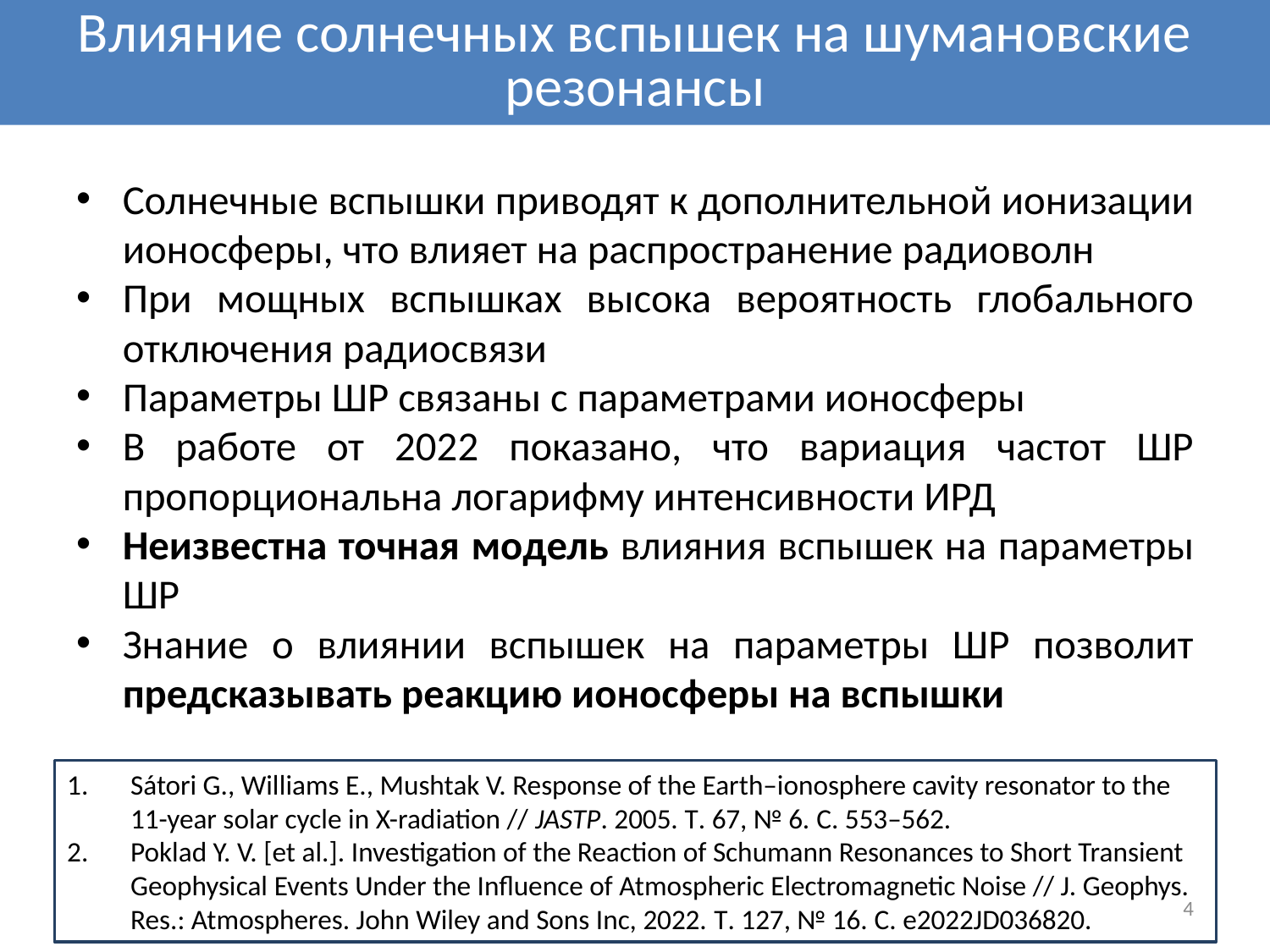

Влияние солнечных вспышек на шумановские резонансы
Солнечные вспышки приводят к дополнительной ионизации ионосферы, что влияет на распространение радиоволн
При мощных вспышках высока вероятность глобального отключения радиосвязи
Параметры ШР связаны с параметрами ионосферы
В работе от 2022 показано, что вариация частот ШР пропорциональна логарифму интенсивности ИРД
Неизвестна точная модель влияния вспышек на параметры ШР
Знание о влиянии вспышек на параметры ШР позволит предсказывать реакцию ионосферы на вспышки
Sátori G., Williams E., Mushtak V. Response of the Earth–ionosphere cavity resonator to the 11-year solar cycle in X-radiation // JASTP. 2005. Т. 67, № 6. С. 553–562.
Poklad Y. V. [et al.]. Investigation of the Reaction of Schumann Resonances to Short Transient Geophysical Events Under the Influence of Atmospheric Electromagnetic Noise // J. Geophys. Res.: Atmospheres. John Wiley and Sons Inc, 2022. Т. 127, № 16. С. e2022JD036820.
4